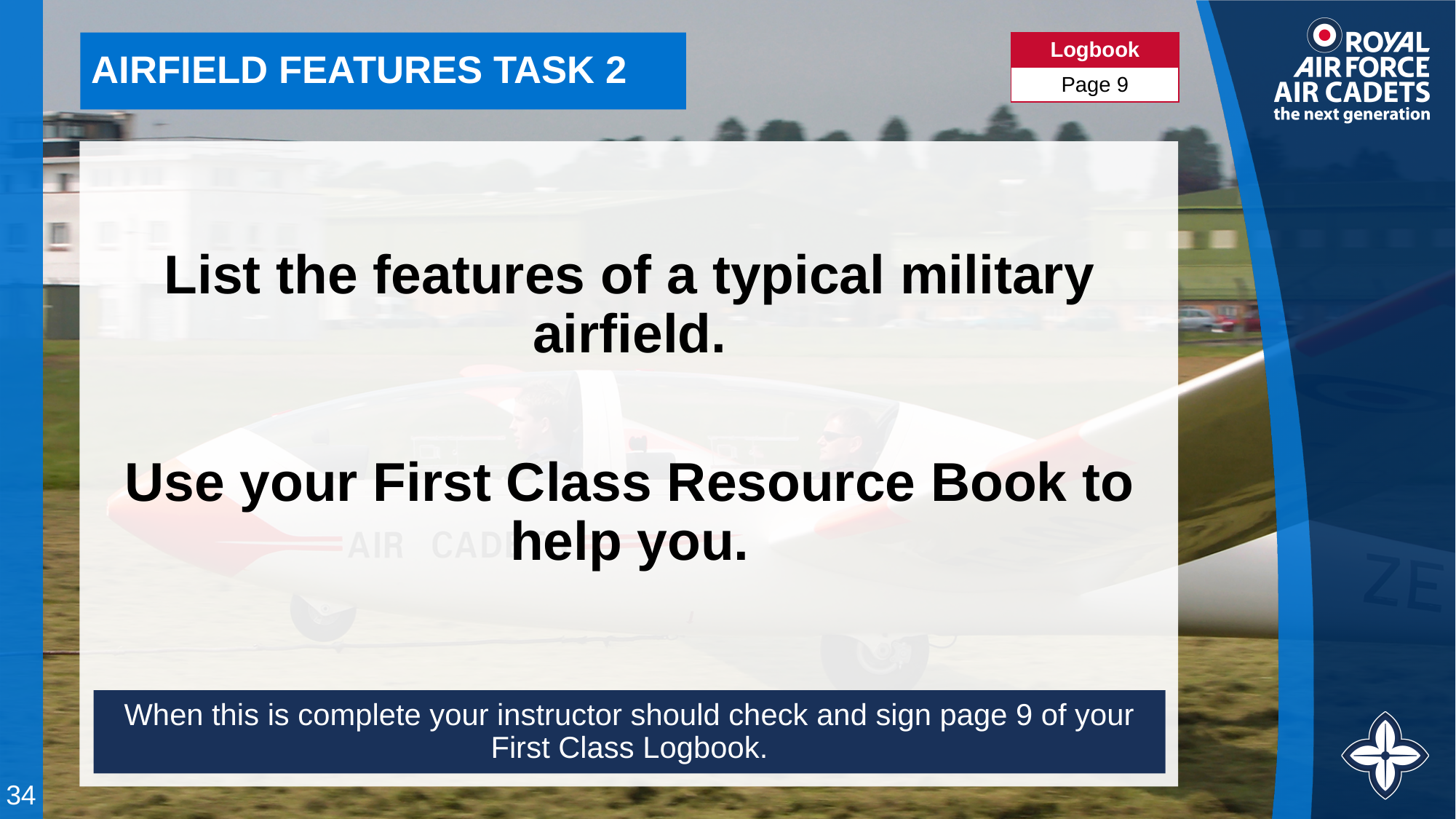

| Logbook |
| --- |
| Page 9 |
# AIRFIELD FEATURES TASK 2

List the features of a typical military airfield.

Use your First Class Resource Book to help you.
When this is complete your instructor should check and sign page 9 of your First Class Logbook.